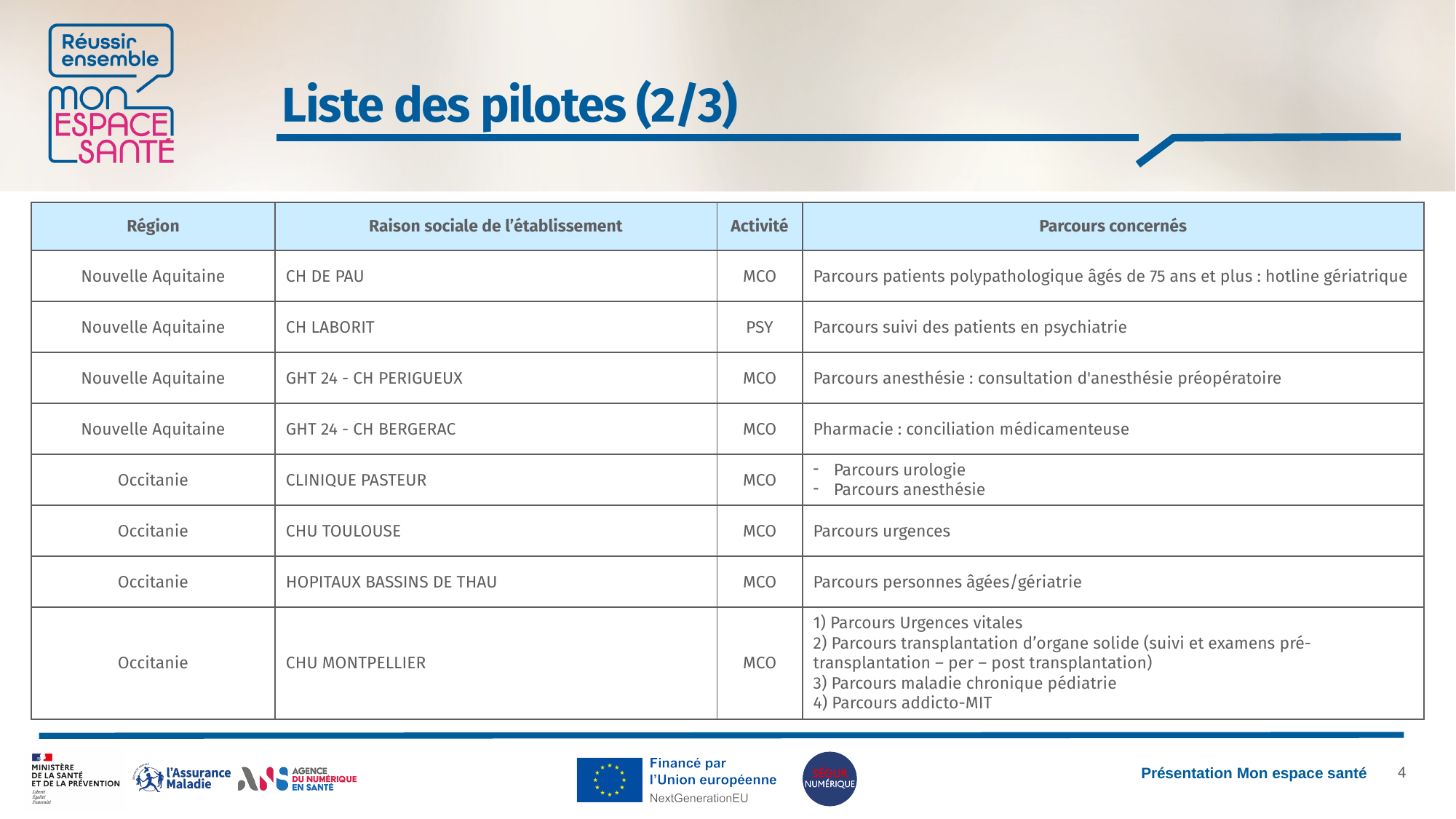

# Liste des pilotes (2/3)

| Région | Raison sociale de l’établissement | Activité | Parcours concernés |
| --- | --- | --- | --- |
| Nouvelle Aquitaine | CH DE PAU | MCO | Parcours patients polypathologique âgés de 75 ans et plus : hotline gériatrique |
| Nouvelle Aquitaine | CH LABORIT | PSY | Parcours suivi des patients en psychiatrie |
| Nouvelle Aquitaine | GHT 24 - CH PERIGUEUX | MCO | Parcours anesthésie : consultation d'anesthésie préopératoire |
| Nouvelle Aquitaine | GHT 24 - CH BERGERAC | MCO | Pharmacie : conciliation médicamenteuse |
| Occitanie | CLINIQUE PASTEUR | MCO | Parcours urologie Parcours anesthésie |
| Occitanie | CHU TOULOUSE | MCO | Parcours urgences |
| Occitanie | HOPITAUX BASSINS DE THAU | MCO | Parcours personnes âgées/gériatrie |
| Occitanie | CHU MONTPELLIER | MCO | 1) Parcours Urgences vitales 2) Parcours transplantation d’organe solide (suivi et examens pré-transplantation – per – post transplantation) 3) Parcours maladie chronique pédiatrie 4) Parcours addicto-MIT |
4